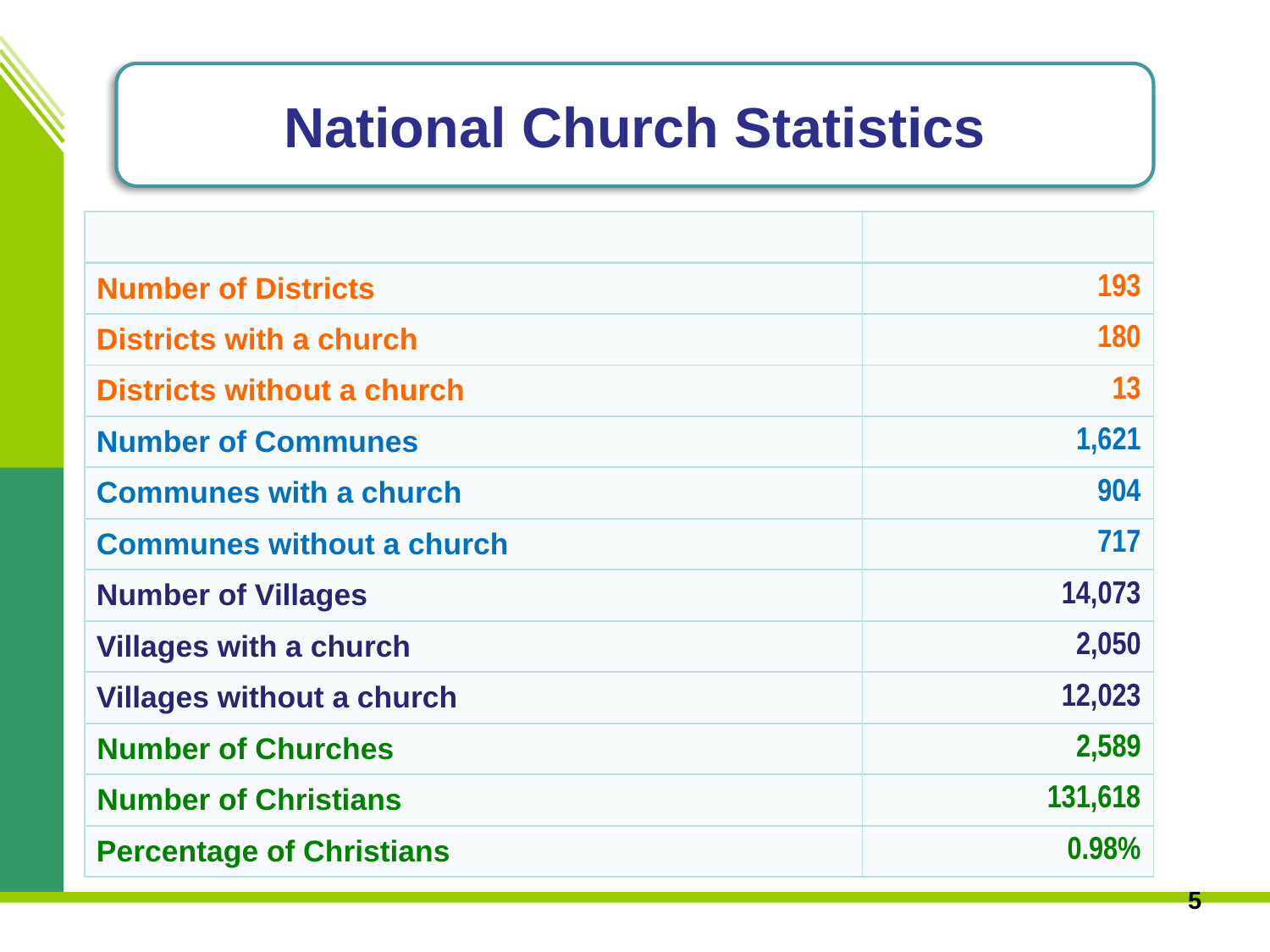

National Church Statistics
|  |  |
| --- | --- |
| Number of Districts | 193 |
| Districts with a church | 180 |
| Districts without a church | 13 |
| Number of Communes | 1,621 |
| Communes with a church | 904 |
| Communes without a church | 717 |
| Number of Villages | 14,073 |
| Villages with a church | 2,050 |
| Villages without a church | 12,023 |
| Number of Churches | 2,589 |
| Number of Christians | 131,618 |
| Percentage of Christians | 0.98% |
5